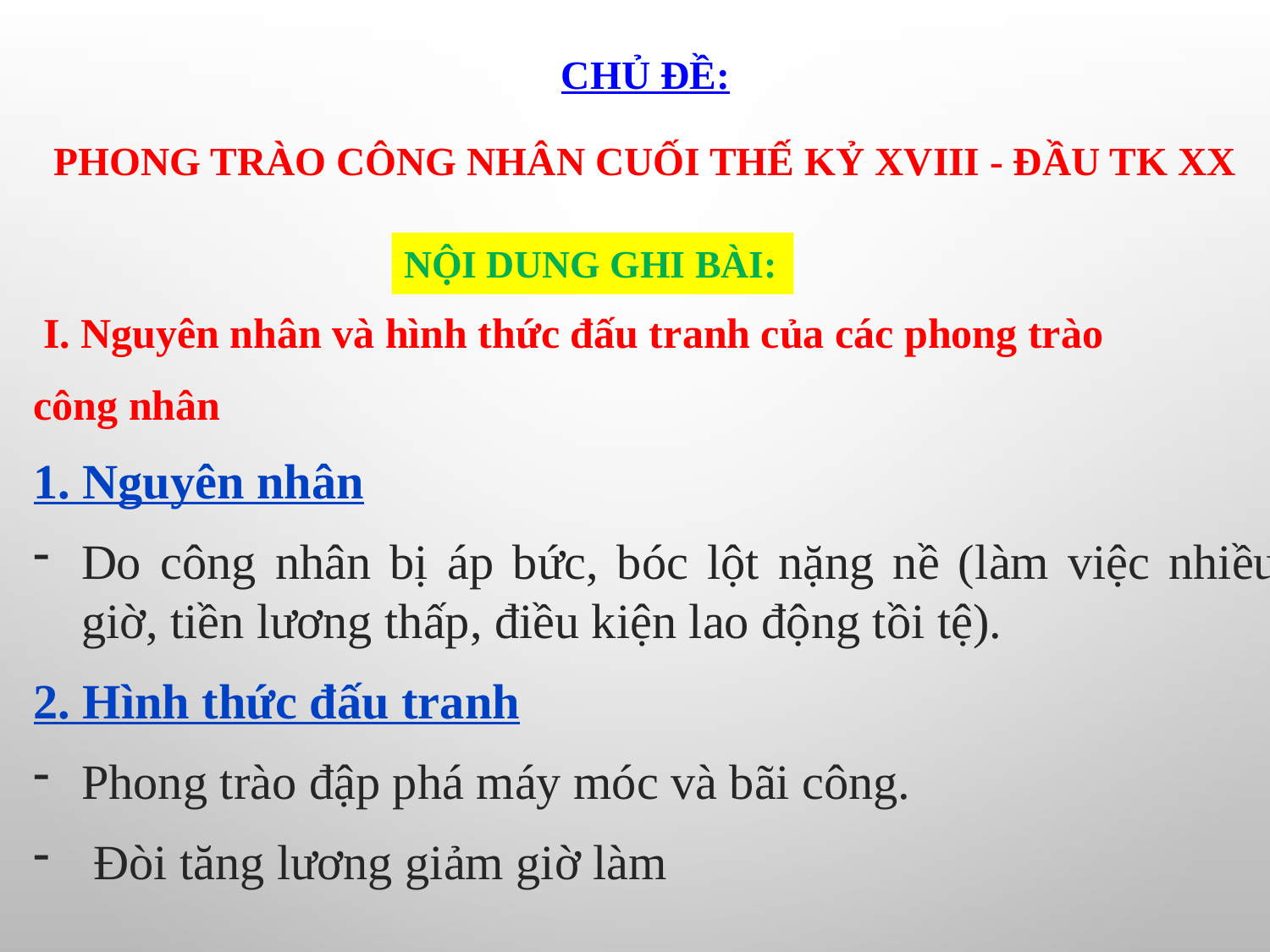

# CHỦ ĐỀ: PHONG TRÀO CÔNG NHÂN CUỐI THẾ KỶ XVIII - ĐẦU TK XX
NỘI DUNG GHI BÀI:

 I. Nguyên nhân và hình thức đấu tranh của các phong trào
công nhân
1. Nguyên nhân
Do công nhân bị áp bức, bóc lột nặng nề (làm việc nhiều giờ, tiền lương thấp, điều kiện lao động tồi tệ).
2. Hình thức đấu tranh
Phong trào đập phá máy móc và bãi công.
 Đòi tăng lương giảm giờ làm